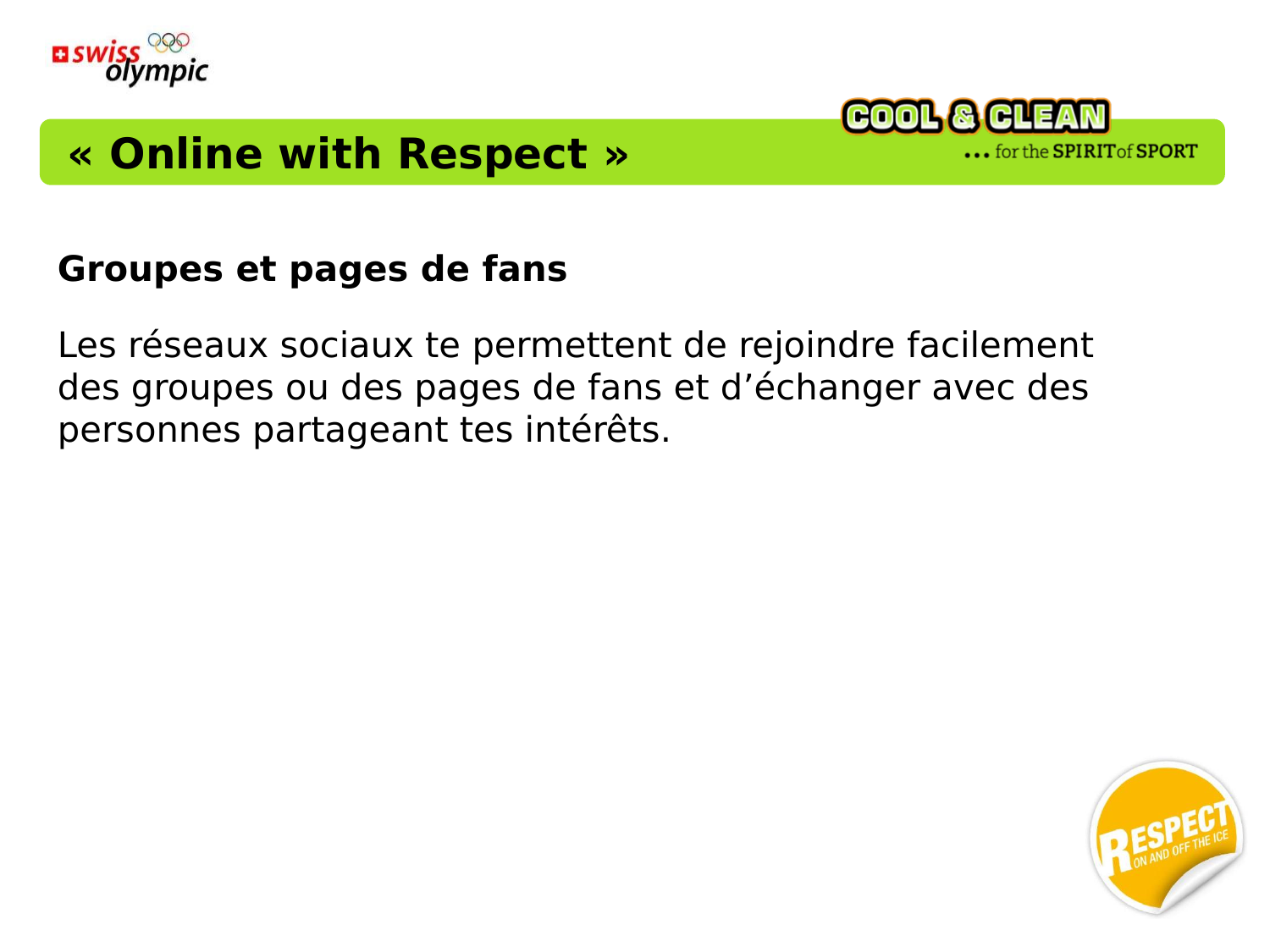

# « Online with Respect »
Groupes et pages de fans

Les réseaux sociaux te permettent de rejoindre facilement des groupes ou des pages de fans et d’échanger avec des personnes partageant tes intérêts.